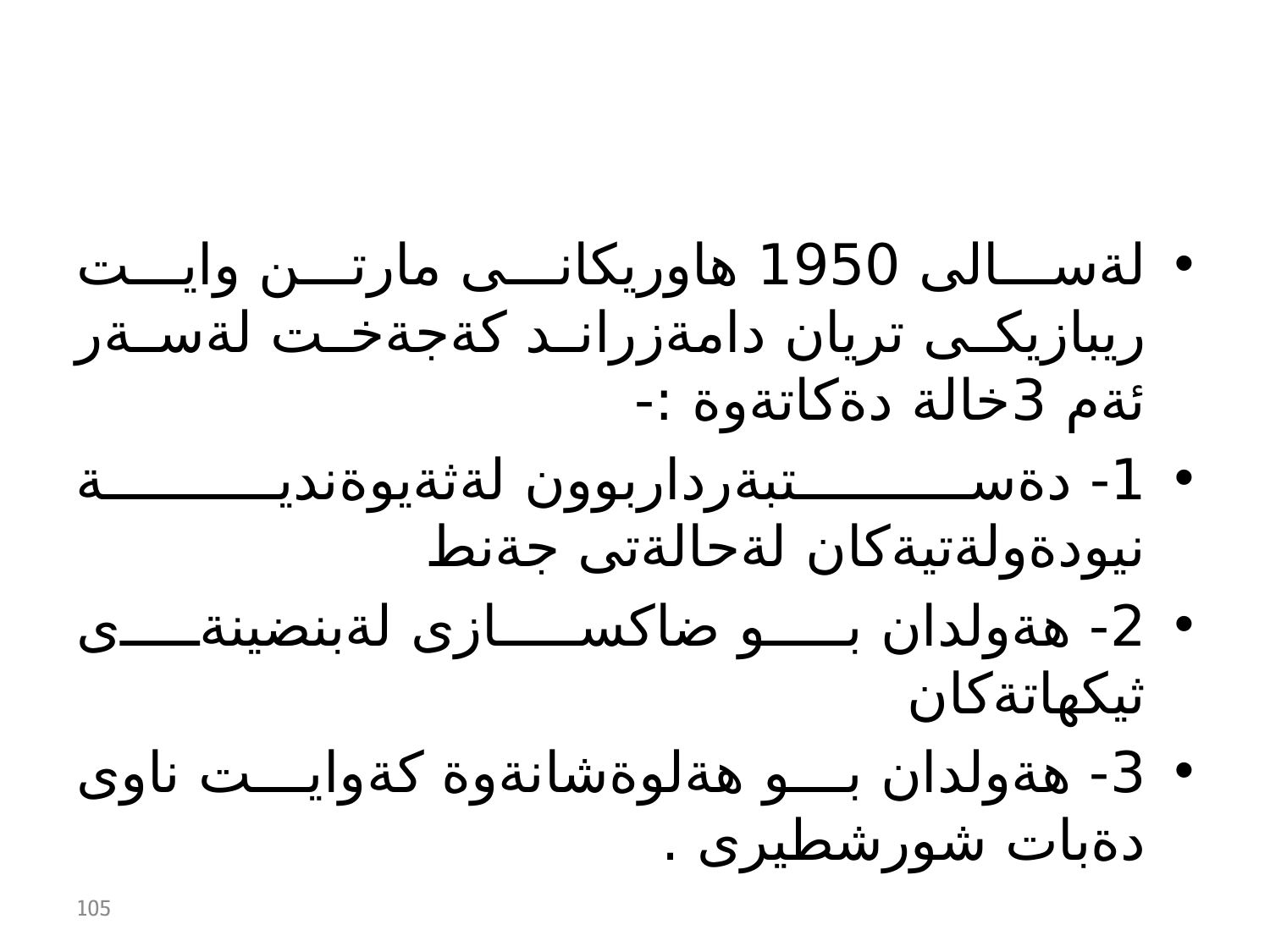

#
لةسالى 1950 هاوريكانى مارتن وايت ريبازيكى تريان دامةزراند كةجةخت لةسةر ئةم 3خالة دةكاتةوة :-
1- دةستبةرداربوون لةثةيوةندية نيودةولةتيةكان لةحالةتى جةنط
2- هةولدان بو ضاكسازى لةبنضينةى ثيكهاتةكان
3- هةولدان بو هةلوةشانةوة كةوايت ناوى دةبات شورشطيرى .

105